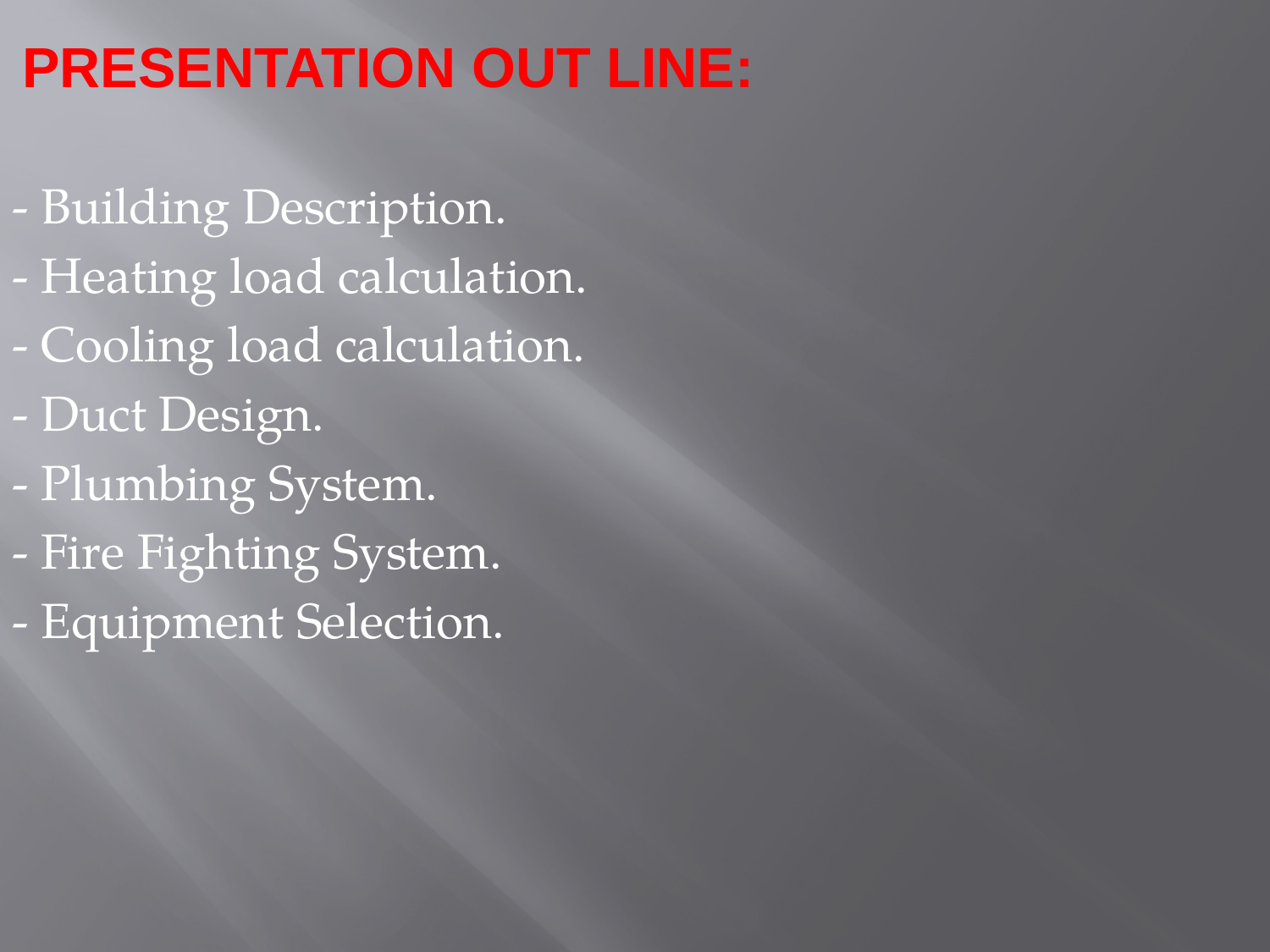

# Presentation out line:

- Building Description.
- Heating load calculation.
- Cooling load calculation.
- Duct Design.
- Plumbing System.
- Fire Fighting System.
- Equipment Selection.